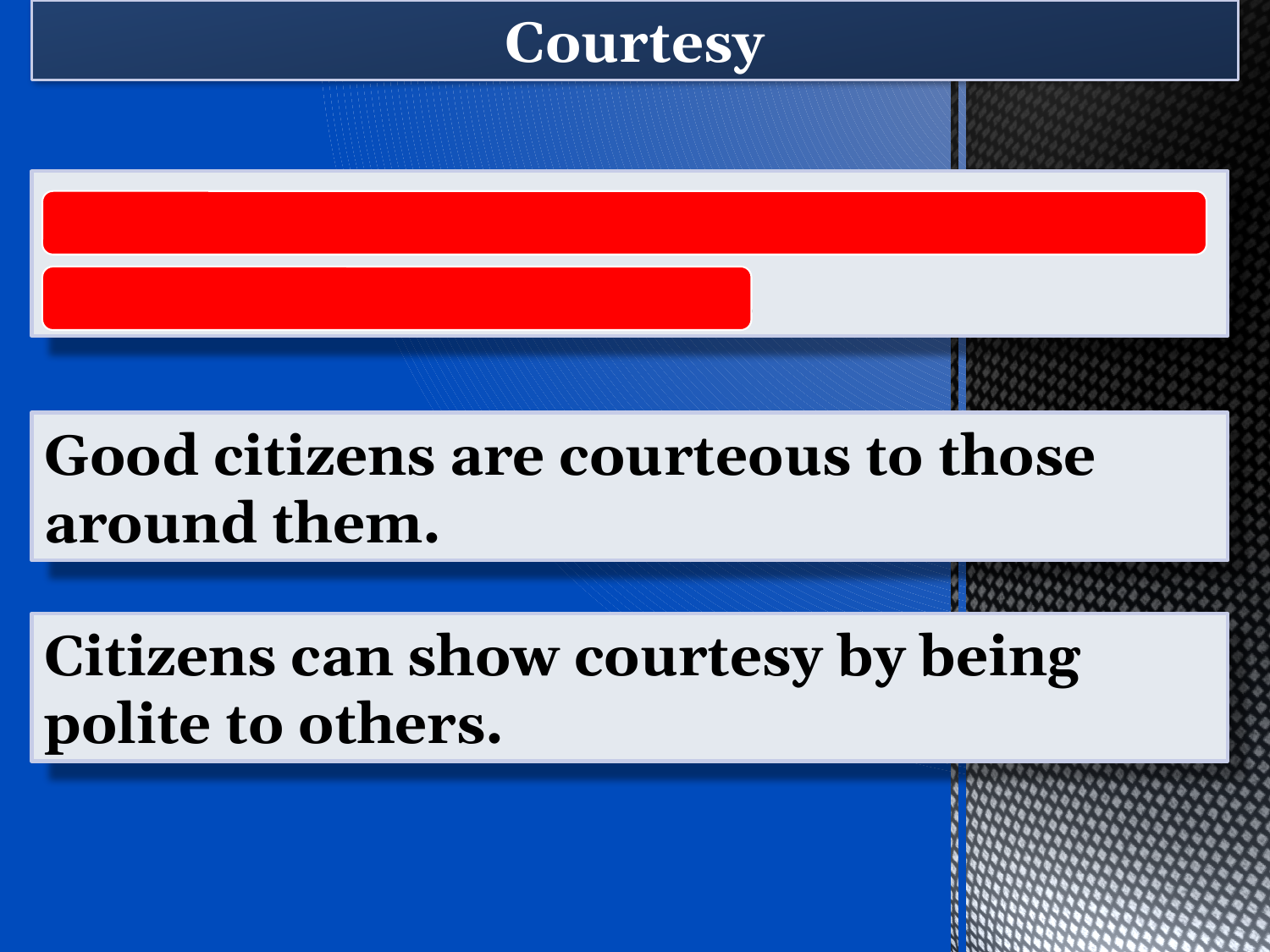

Courtesy
Showing politeness and being considerate of others.

Good citizens are courteous to those around them.
Citizens can show courtesy by being polite to others.